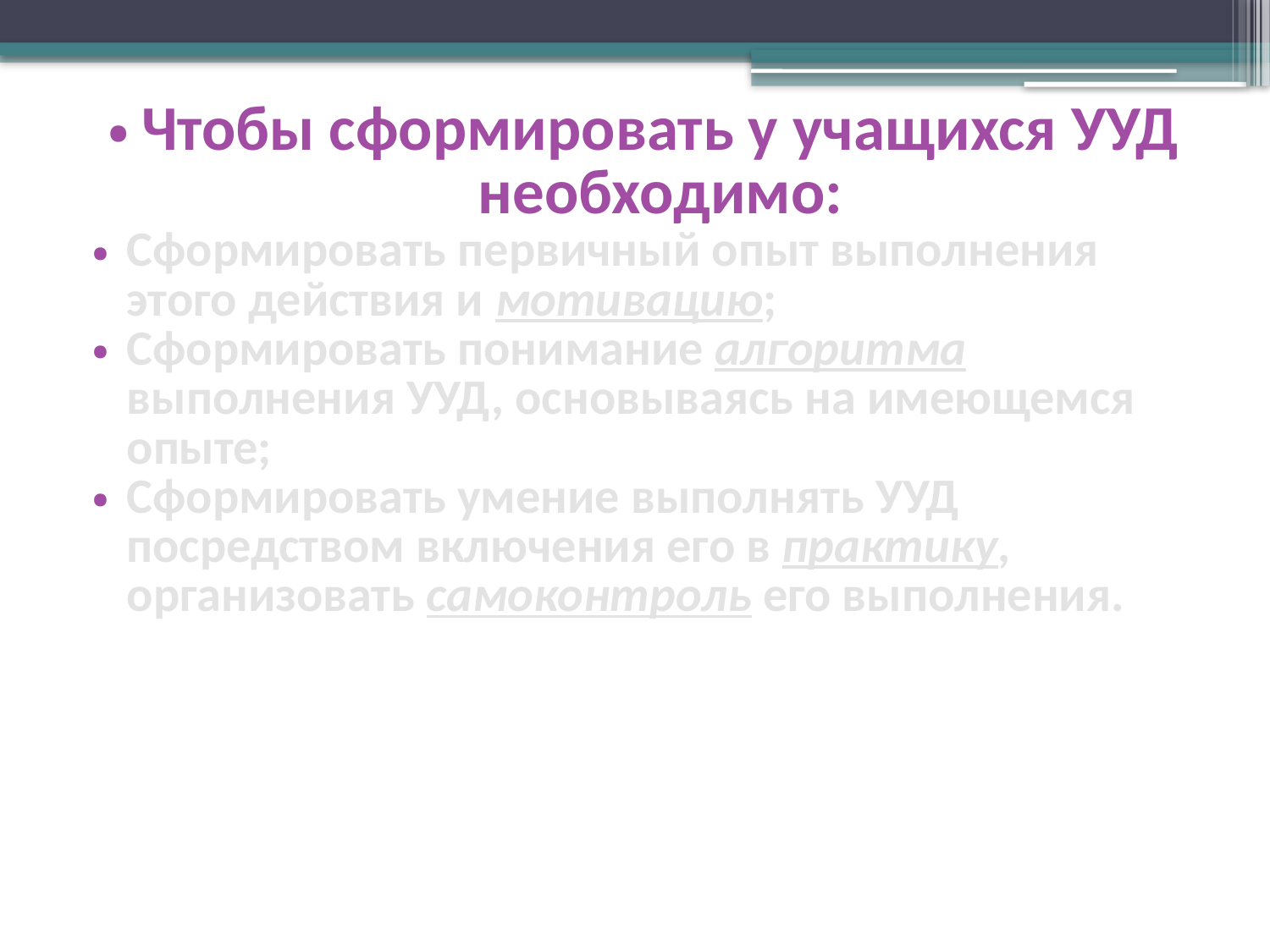

Чтобы сформировать у учащихся УУД необходимо:
Сформировать первичный опыт выполнения этого действия и мотивацию;
Сформировать понимание алгоритма выполнения УУД, основываясь на имеющемся опыте;
Сформировать умение выполнять УУД посредством включения его в практику, организовать самоконтроль его выполнения.

#